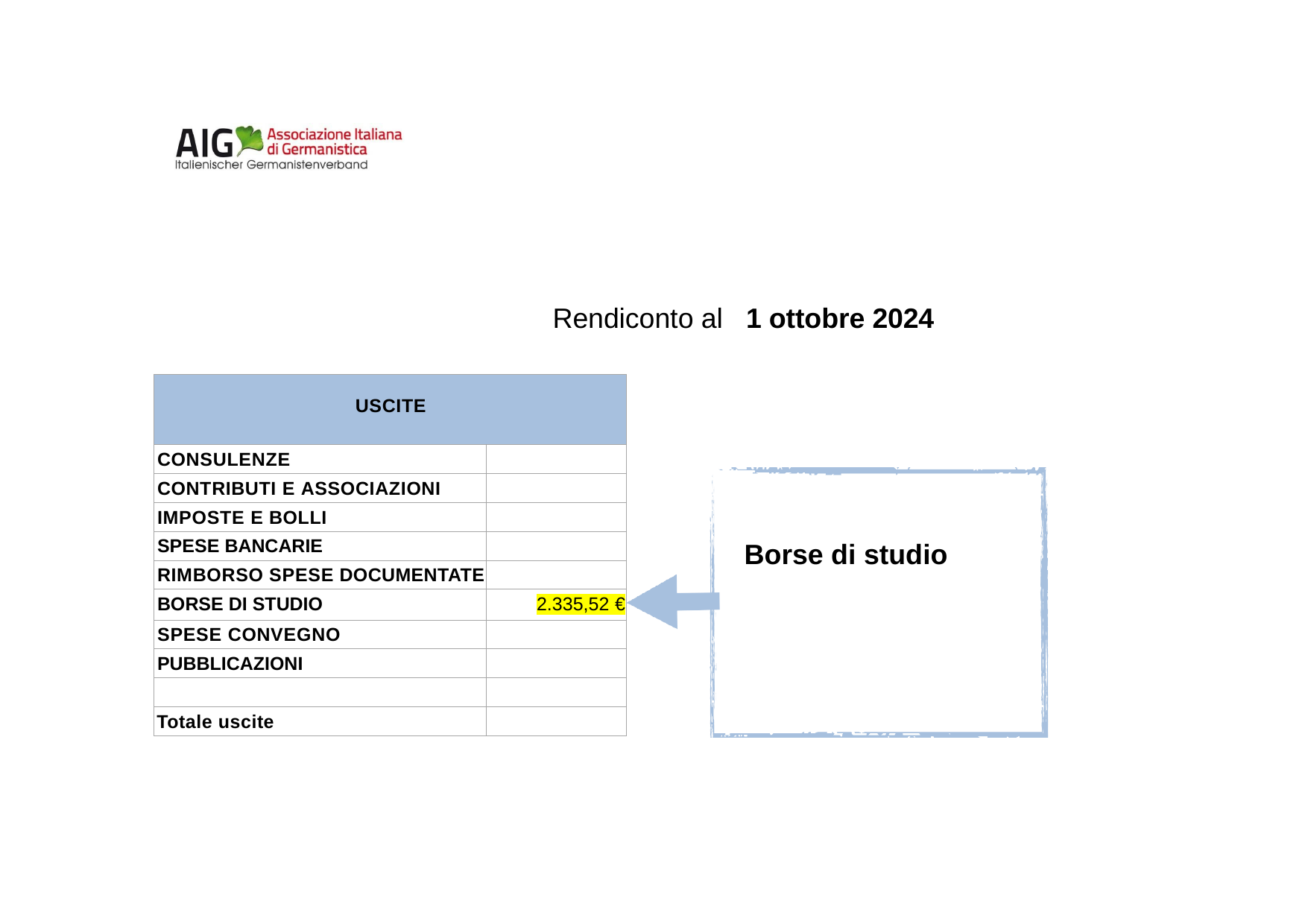

Rendiconto al	 1 ottobre 2024

Borse di studio
| USCITE |  |
| --- | --- |
| CONSULENZE |  |
| CONTRIBUTI E ASSOCIAZIONI |  |
| IMPOSTE E BOLLI |  |
| SPESE BANCARIE |  |
| RIMBORSO SPESE DOCUMENTATE |  |
| BORSE DI STUDIO | 2.335,52 € |
| SPESE CONVEGNO |  |
| PUBBLICAZIONI |  |
|  |  |
| Totale uscite |  |